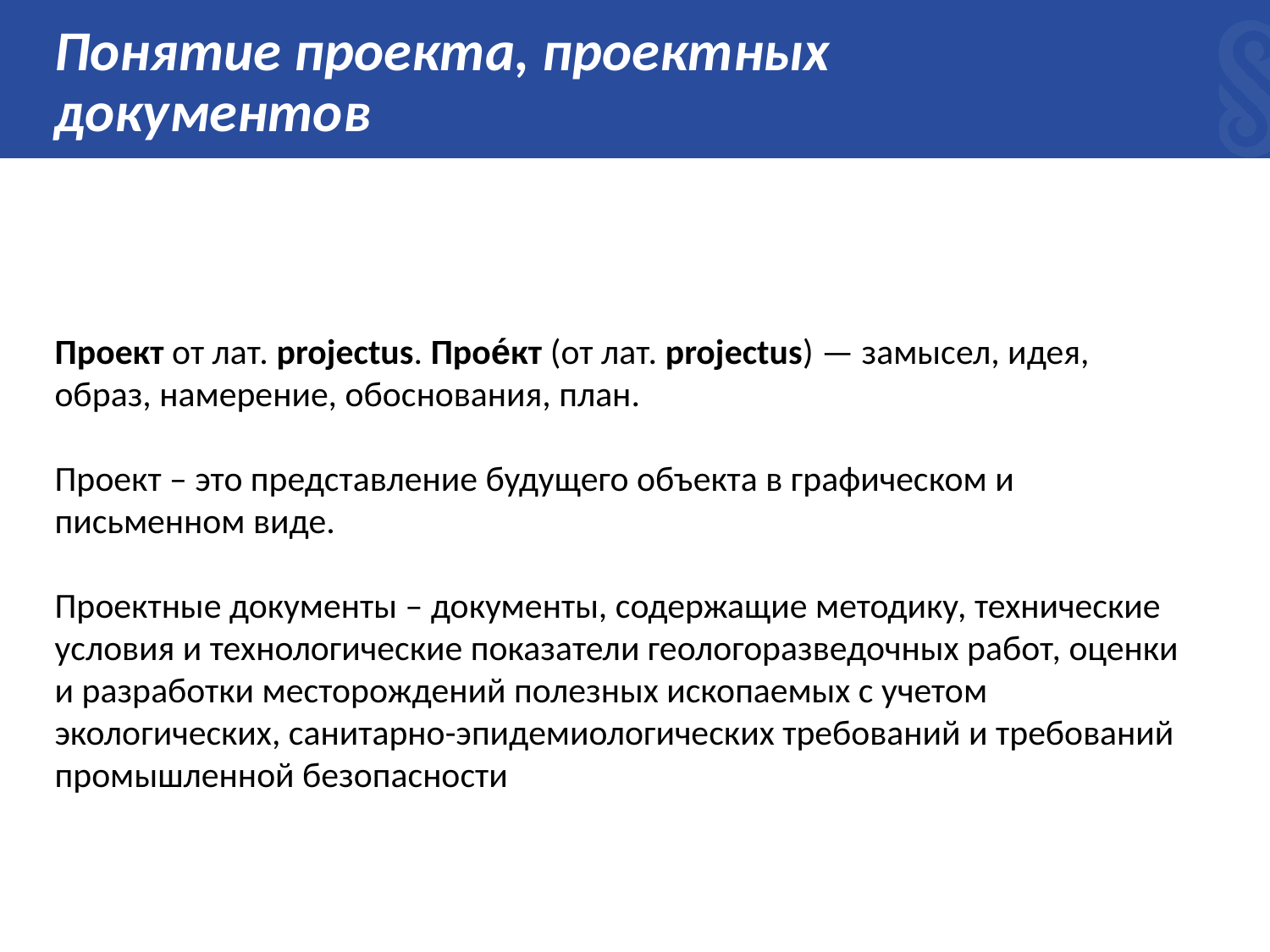

# Понятие проекта, проектных документов
Проект от лат. projectus. Прое́кт (от лат. projectus) — замысел, идея, образ, намерение, обоснования, план.

Проект – это представление будущего объекта в графическом и письменном виде.

Проектные документы – документы, содержащие методику, технические условия и технологические показатели геологоразведочных работ, оценки и разработки месторождений полезных ископаемых с учетом экологических, санитарно-эпидемиологических требований и требований промышленной безопасности